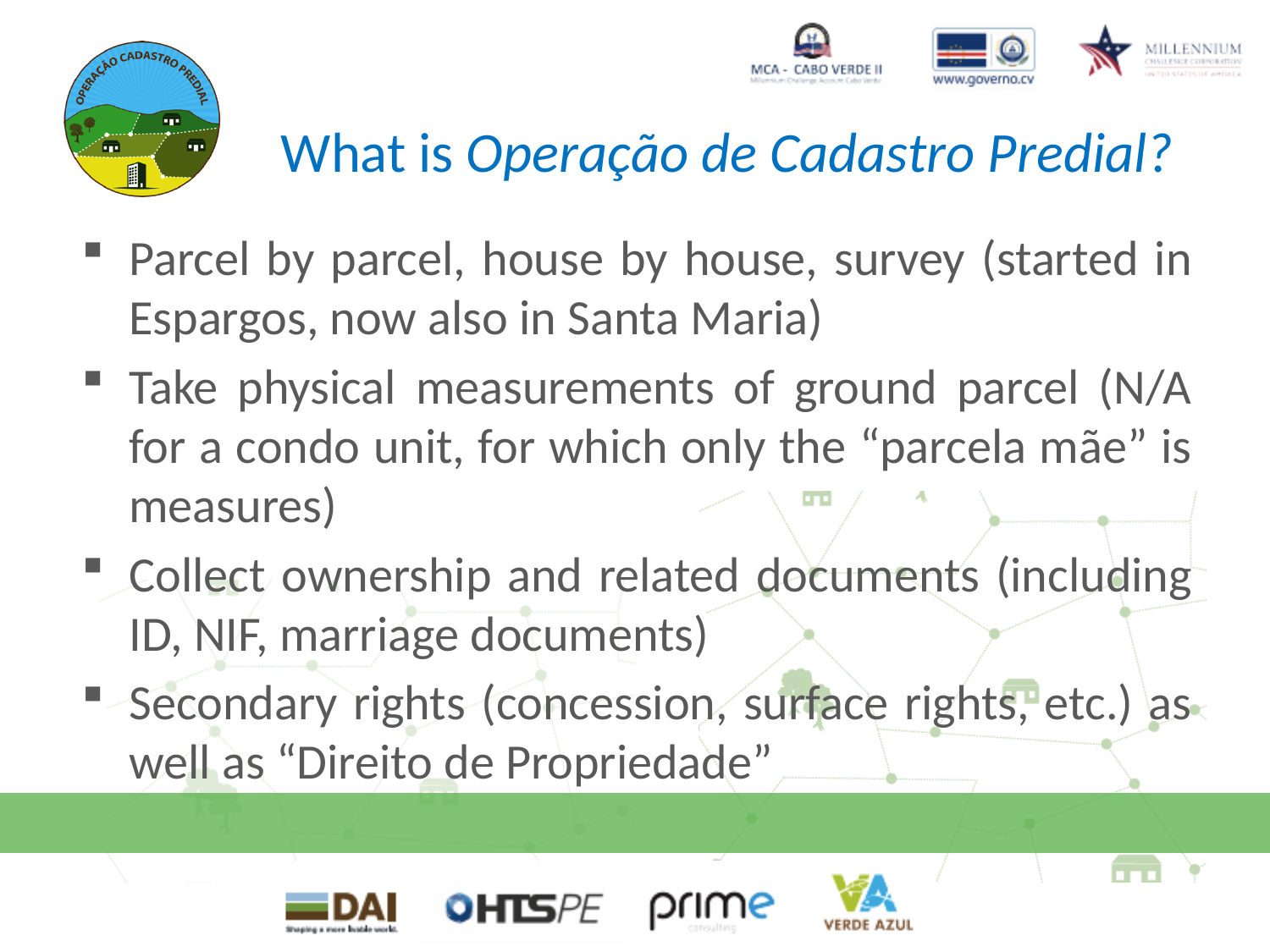

What is Operação de Cadastro Predial?
Parcel by parcel, house by house, survey (started in Espargos, now also in Santa Maria)
Take physical measurements of ground parcel (N/A for a condo unit, for which only the “parcela mãe” is measures)
Collect ownership and related documents (including ID, NIF, marriage documents)
Secondary rights (concession, surface rights, etc.) as well as “Direito de Propriedade”